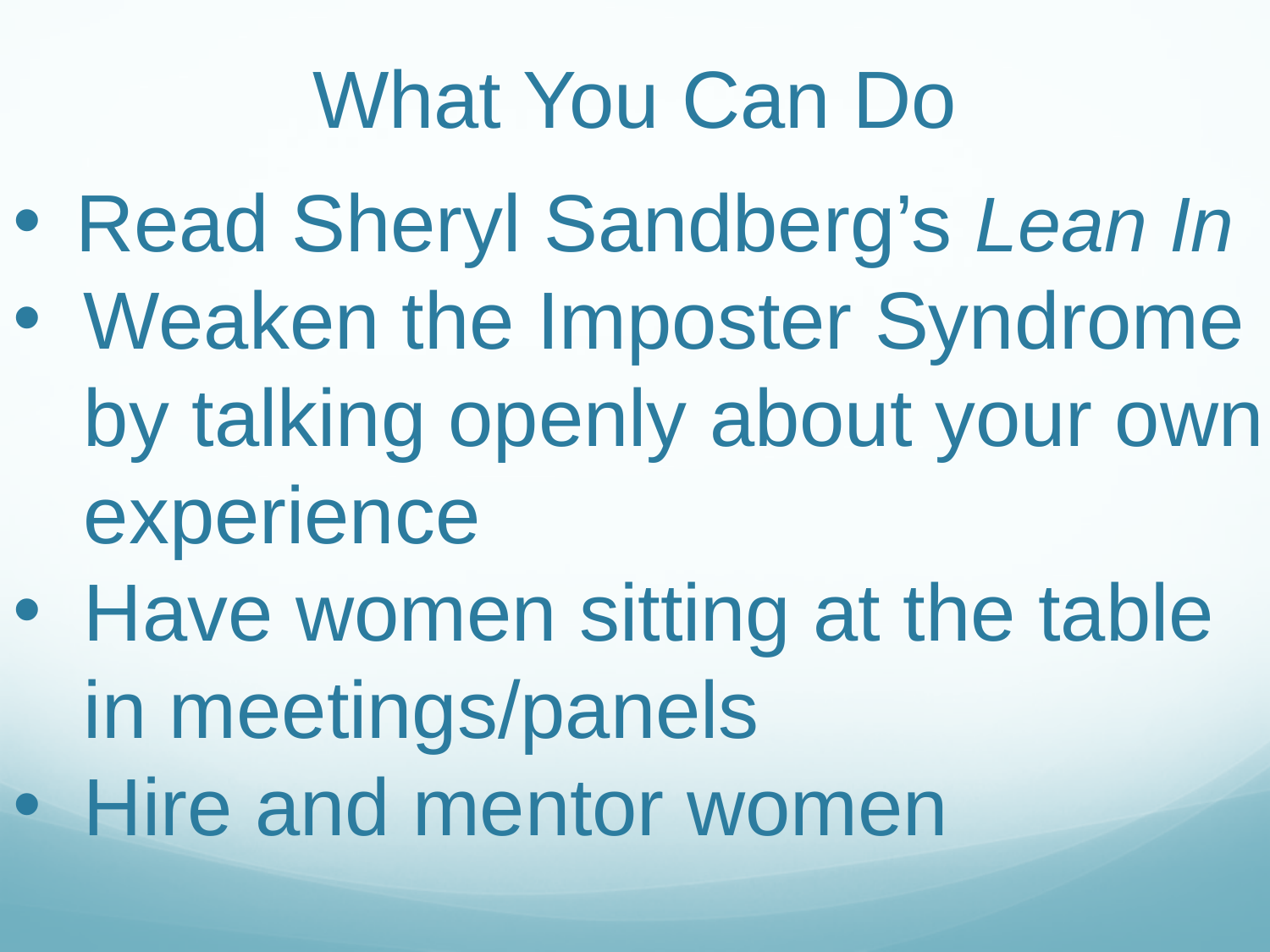

# What You Can Do
Read Sheryl Sandberg’s Lean In
Weaken the Imposter Syndrome by talking openly about your own experience
Have women sitting at the table in meetings/panels
Hire and mentor women